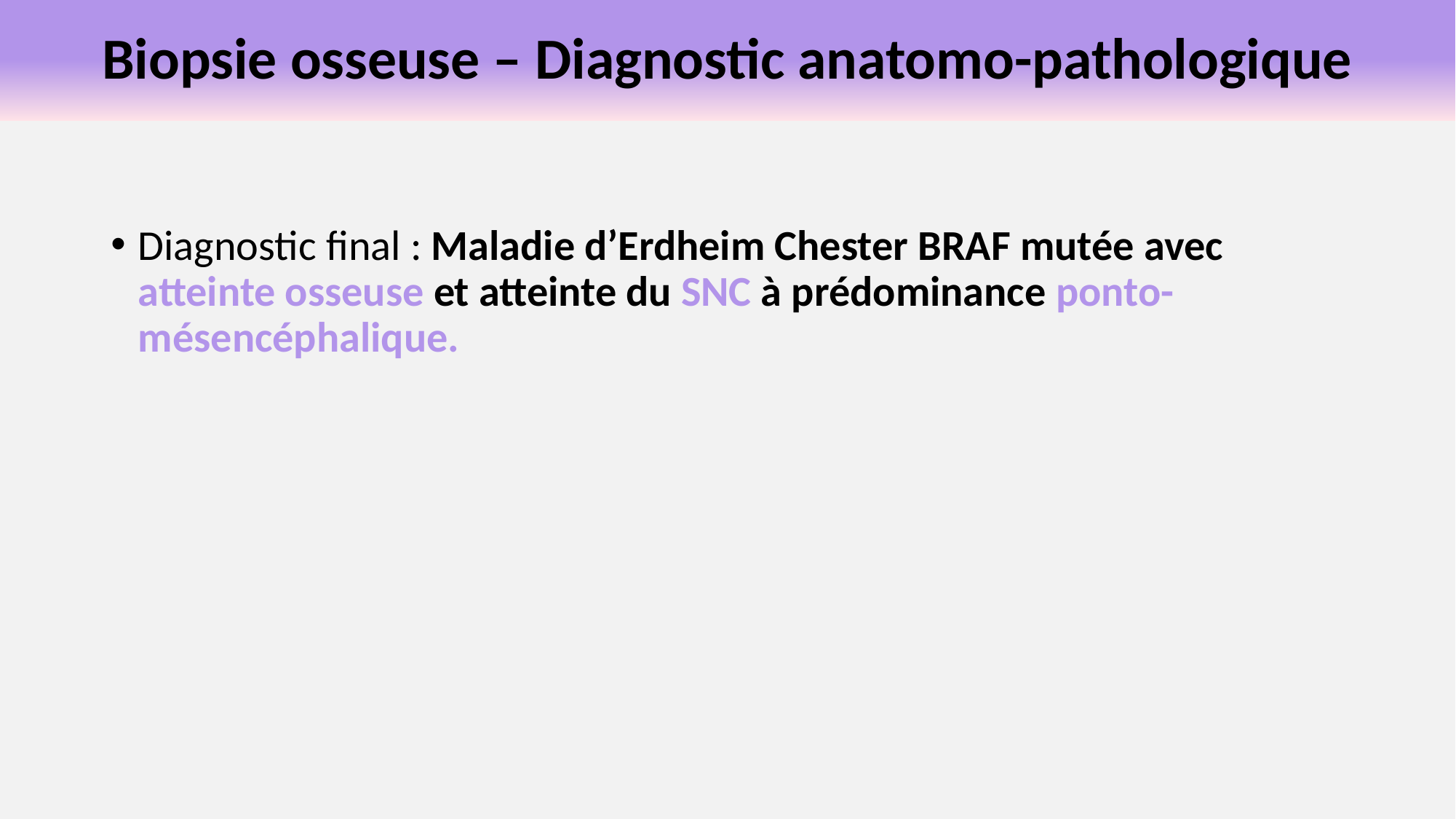

Biopsie osseuse – Diagnostic anatomo-pathologique
Diagnostic final : Maladie d’Erdheim Chester BRAF mutée avec atteinte osseuse et atteinte du SNC à prédominance ponto-mésencéphalique.